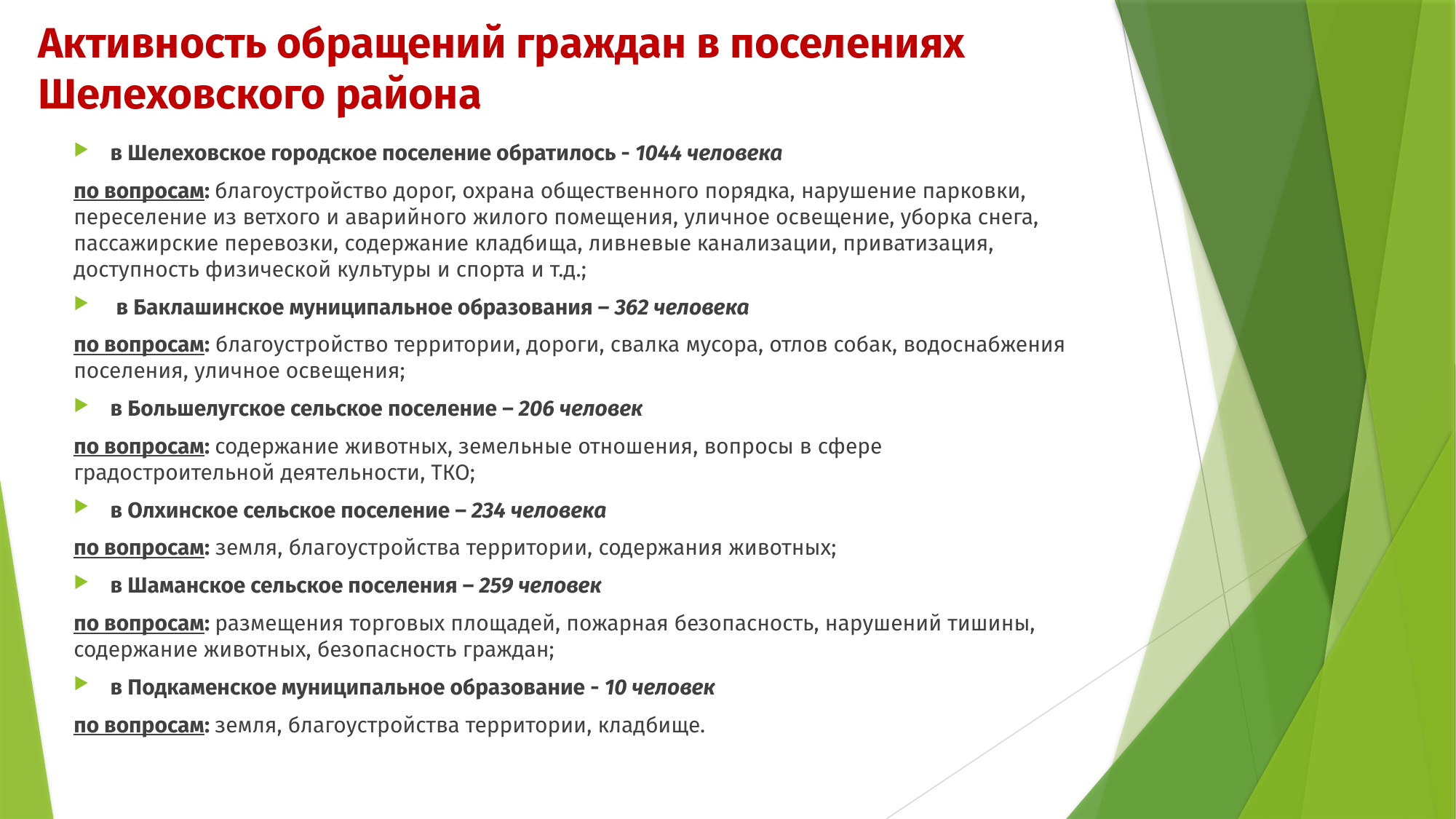

# Активность обращений граждан в поселениях Шелеховского района
в Шелеховское городское поселение обратилось - 1044 человека
по вопросам: благоустройство дорог, охрана общественного порядка, нарушение парковки, переселение из ветхого и аварийного жилого помещения, уличное освещение, уборка снега, пассажирские перевозки, содержание кладбища, ливневые канализации, приватизация, доступность физической культуры и спорта и т.д.;
 в Баклашинское муниципальное образования – 362 человека
по вопросам: благоустройство территории, дороги, свалка мусора, отлов собак, водоснабжения поселения, уличное освещения;
в Большелугское сельское поселение – 206 человек
по вопросам: содержание животных, земельные отношения, вопросы в сфере градостроительной деятельности, ТКО;
в Олхинское сельское поселение – 234 человека
по вопросам: земля, благоустройства территории, содержания животных;
в Шаманское сельское поселения – 259 человек
по вопросам: размещения торговых площадей, пожарная безопасность, нарушений тишины, содержание животных, безопасность граждан;
в Подкаменское муниципальное образование - 10 человек
по вопросам: земля, благоустройства территории, кладбище.